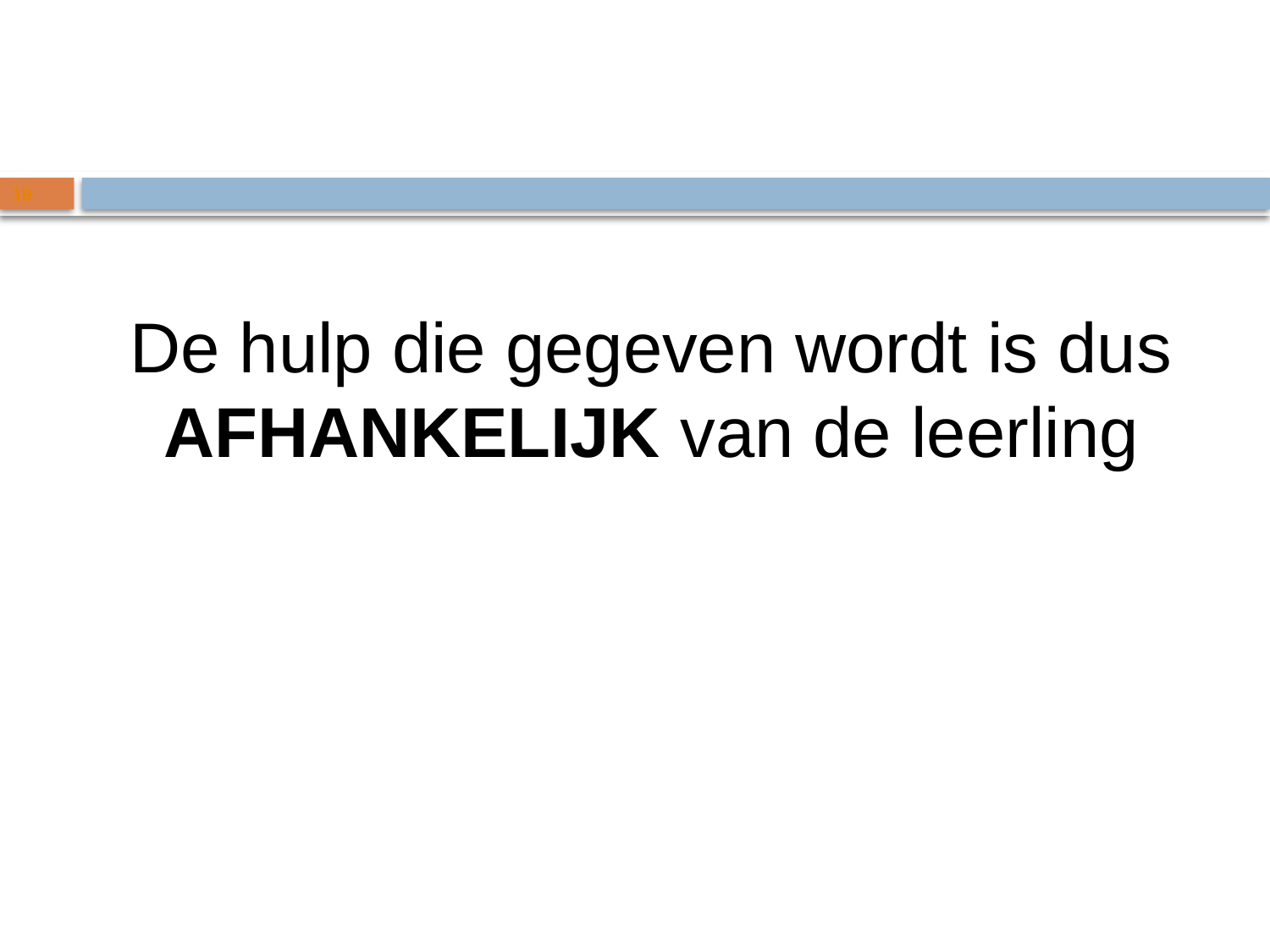

#
19

De hulp die gegeven wordt is dus AFHANKELIJK van de leerling